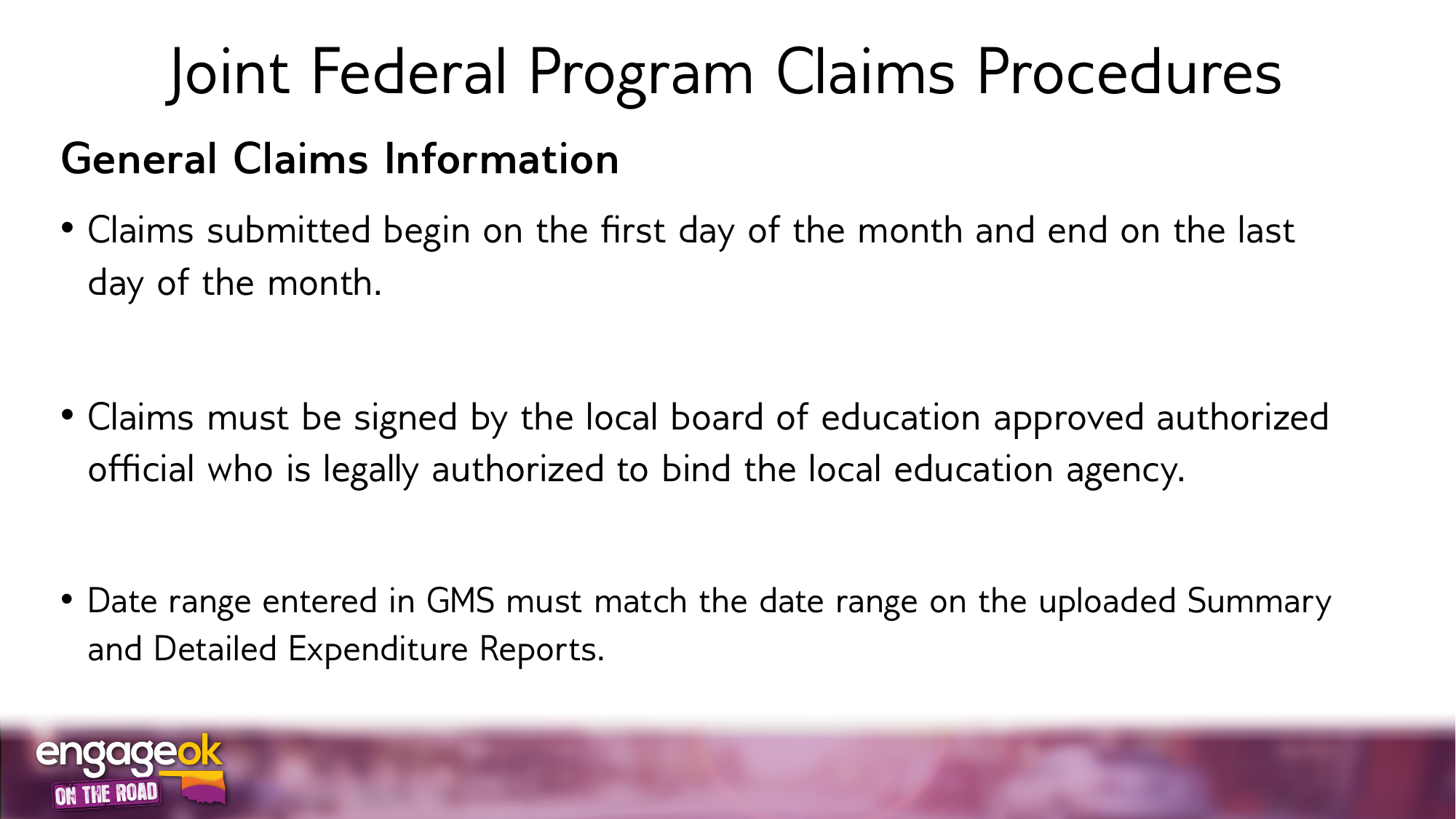

# Joint Federal Program Claims Procedures
General Claims Information
Claims submitted begin on the first day of the month and end on the last day of the month.

Claims must be signed by the local board of education approved authorized official who is legally authorized to bind the local education agency.

Date range entered in GMS must match the date range on the uploaded Summary and Detailed Expenditure Reports.